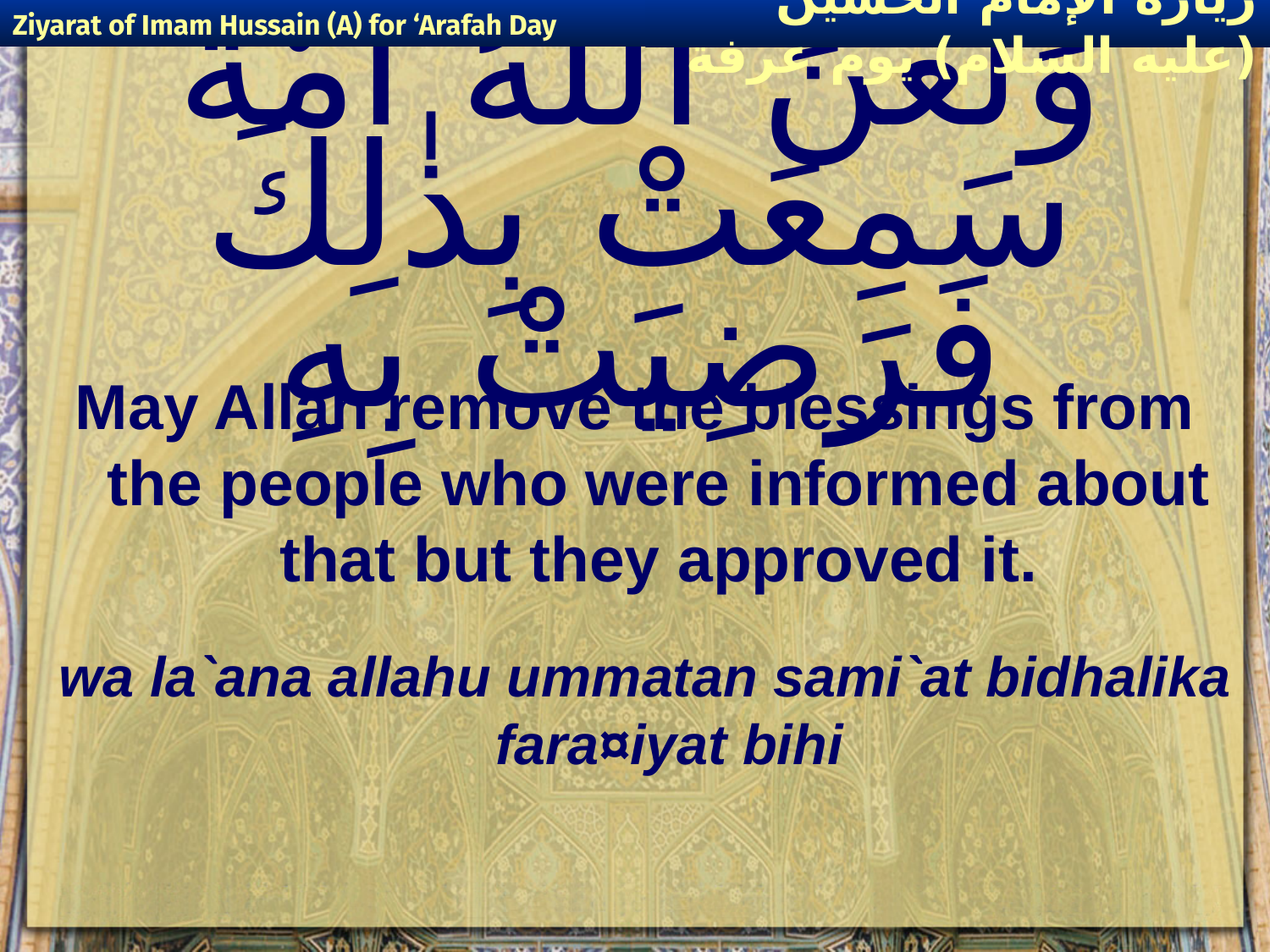

Ziyarat of Imam Hussain (A) for ‘Arafah Day
زيارة الإمام الحسين (عليه السلام) يوم عرفة
# وَلَعَنَ ٱللَّهُ امَّةً سَمِعَتْ بِذٰلِكَ فَرَضِيَتْ بِهِ
May Allah remove the blessings from the people who were informed about that but they approved it.
wa la`ana allahu ummatan sami`at bidhalika fara¤iyat bihi